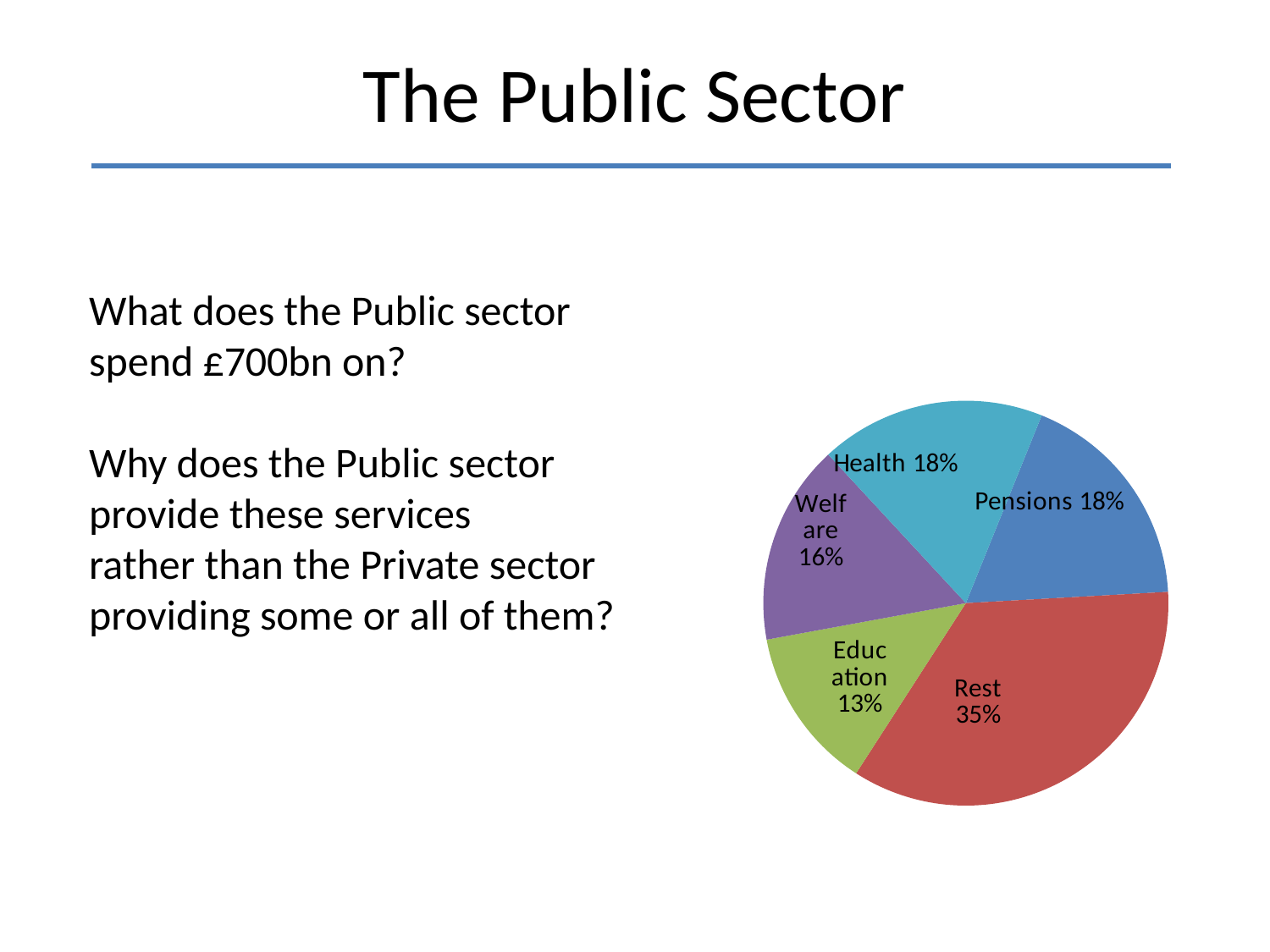

The Public Sector

What does the Public sector
spend £700bn on?

Why does the Public sector
provide these services
rather than the Private sector
providing some or all of them?

### Chart

| Category |  |
|---|---|
| Pensions | 0.18 |
| Rest | 0.35 |
| Education | 0.13 |
| Welfare | 0.16 |
| Health | 0.18 |